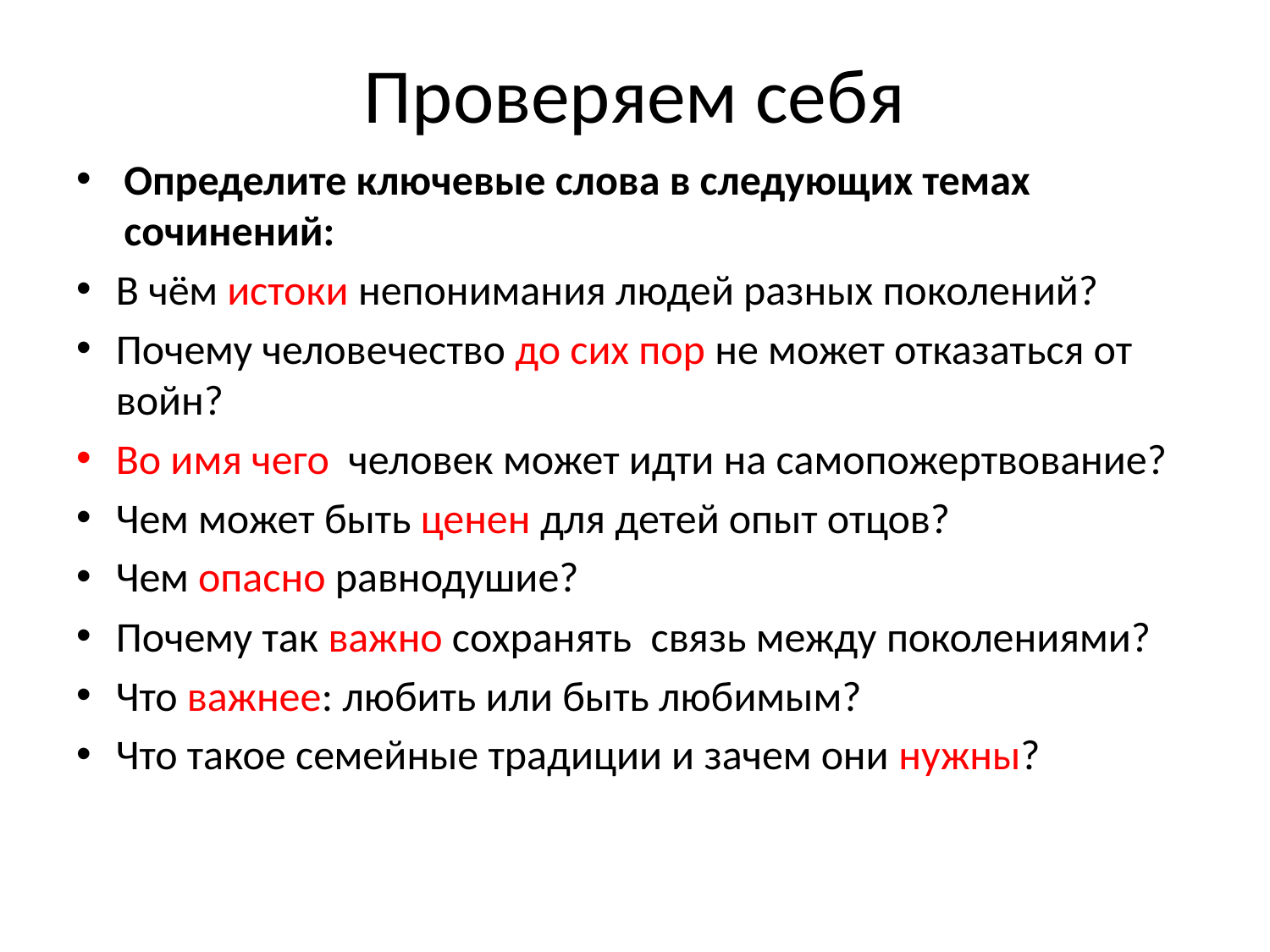

# Проверяем себя
Определите ключевые слова в следующих темах сочинений:
В чём истоки непонимания людей разных поколений?
Почему человечество до сих пор не может отказаться от войн?
Во имя чего  человек может идти на самопожертвование?
Чем может быть ценен для детей опыт отцов?
Чем опасно равнодушие?
Почему так важно сохранять  связь между поколениями?
Что важнее: любить или быть любимым?
Что такое семейные традиции и зачем они нужны?